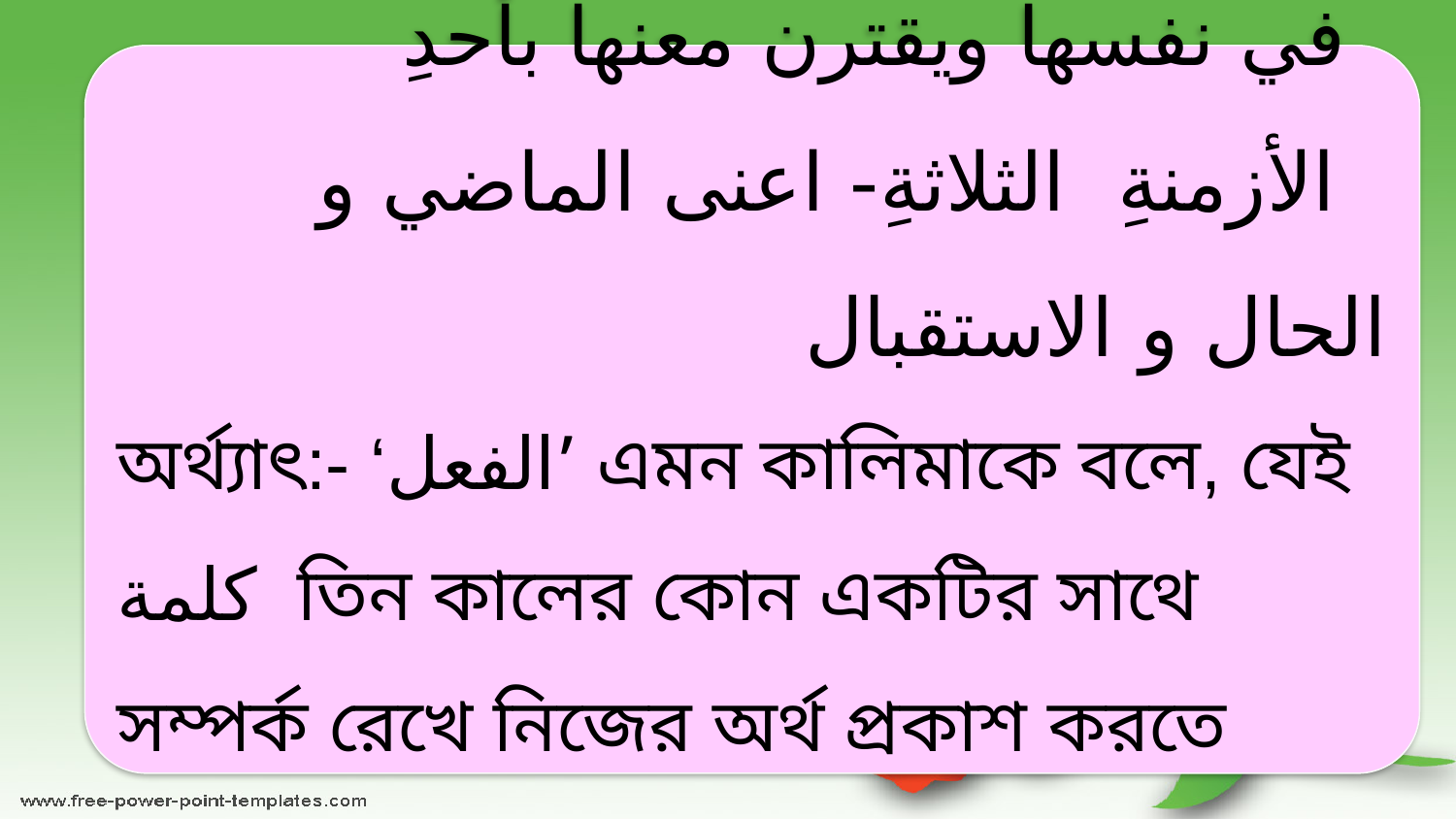

الفعل:- الفعل كلمة تدل على  معنى في نفسها ويقترن معنها بأحدِ       		  الأزمنةِ  الثلاثةِ- اعنى الماضي و الحال و الاستقبال
অর্থ্যাৎ:- ‘الفعل’ এমন কালিমাকে বলে, যেই  كلمة  তিন কালের কোন একটির সাথে সম্পর্ক রেখে নিজের অর্থ প্রকাশ করতে পারে।  যেমনঃ دخلَ في المسجدِ  -  ( সে মসজিদে প্রবেশ করল।